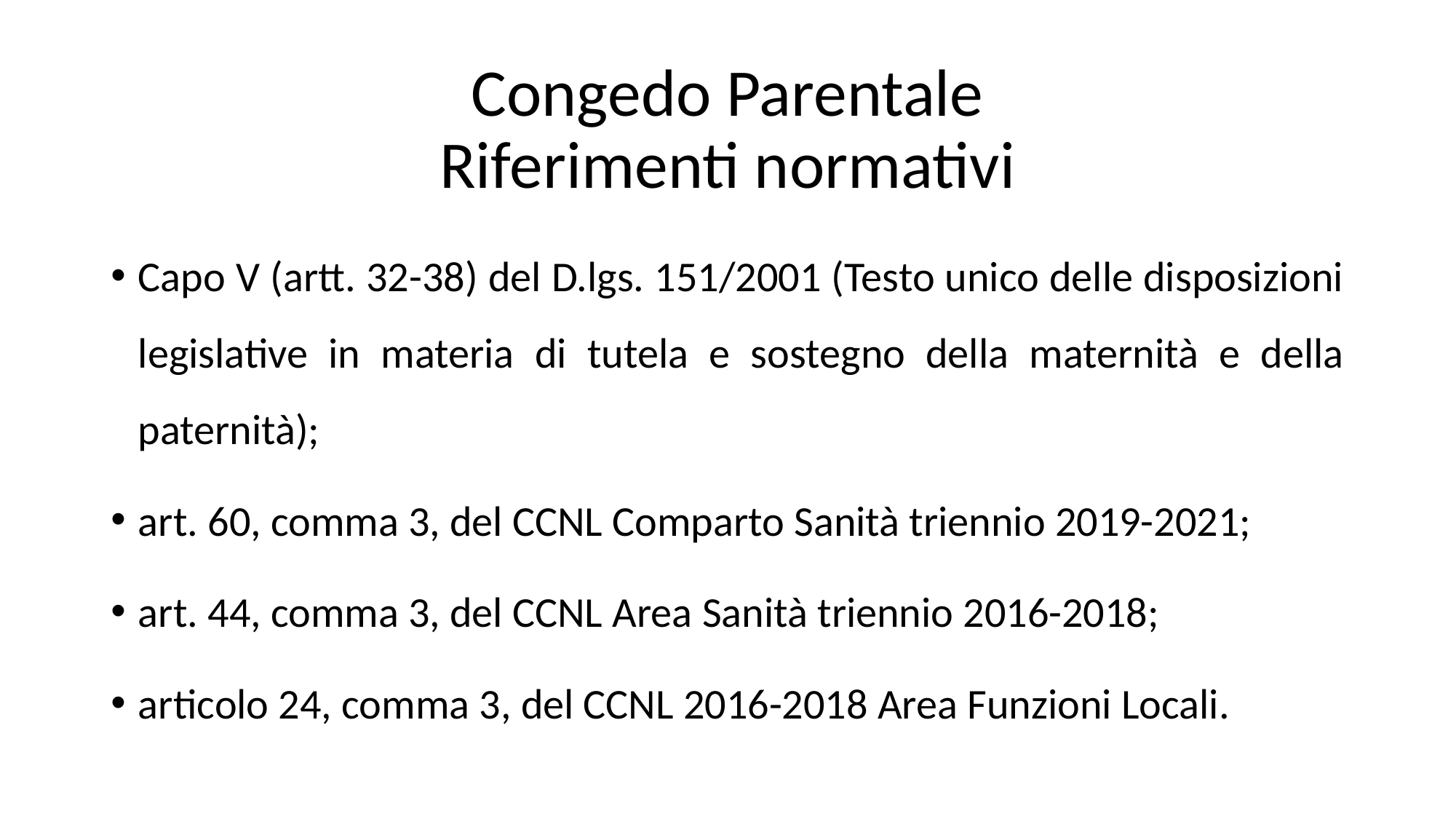

# Congedo Parentale Riferimenti normativi
Capo V (artt. 32-38) del D.lgs. 151/2001 (Testo unico delle disposizioni legislative in materia di tutela e sostegno della maternità e della paternità);
art. 60, comma 3, del CCNL Comparto Sanità triennio 2019-2021;
art. 44, comma 3, del CCNL Area Sanità triennio 2016-2018;
articolo 24, comma 3, del CCNL 2016-2018 Area Funzioni Locali.